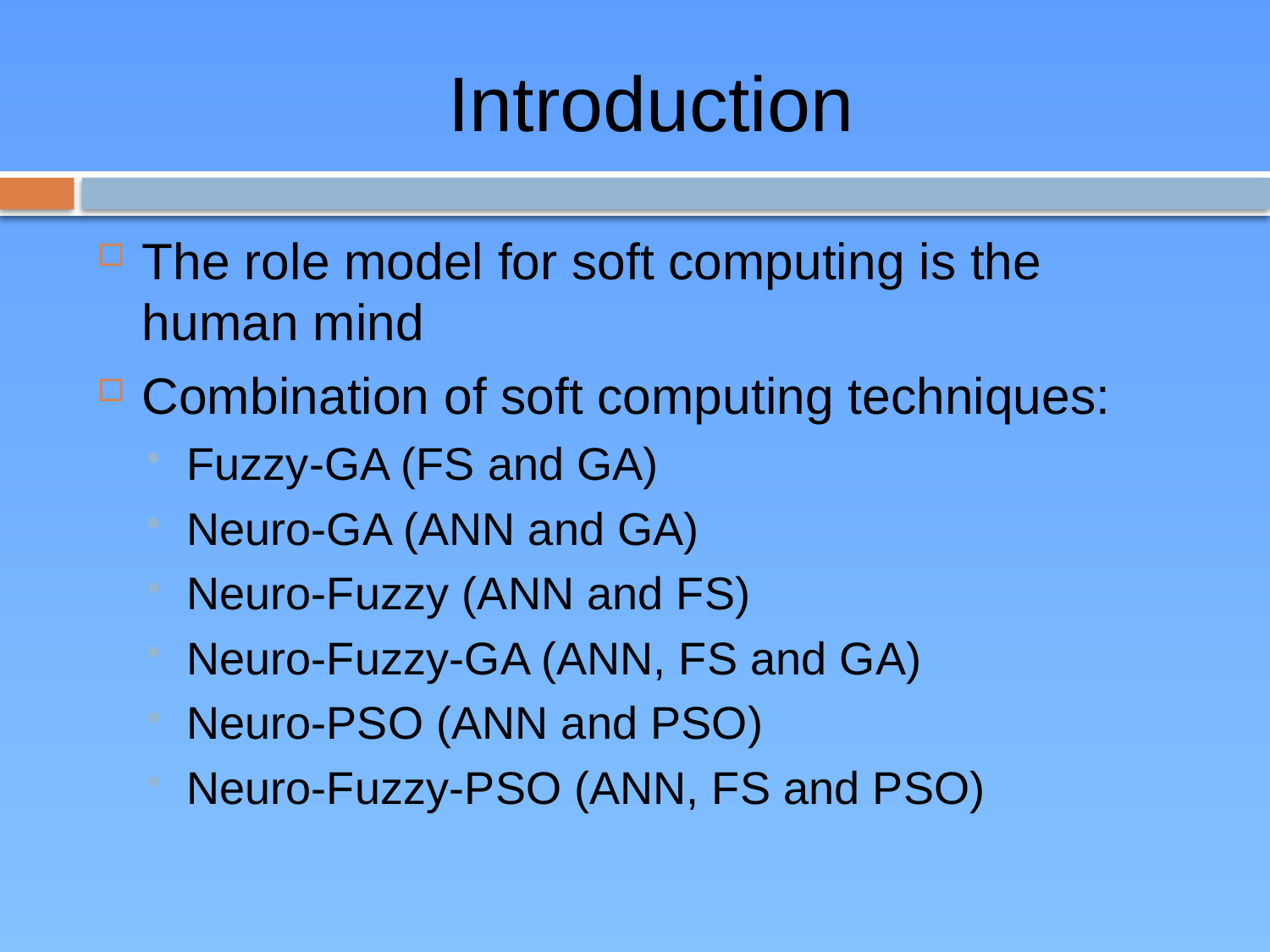

# Introduction
The role model for soft computing is the human mind
Combination of soft computing techniques:
Fuzzy-GA (FS and GA)
Neuro-GA (ANN and GA)
Neuro-Fuzzy (ANN and FS)
Neuro-Fuzzy-GA (ANN, FS and GA)
Neuro-PSO (ANN and PSO)
Neuro-Fuzzy-PSO (ANN, FS and PSO)